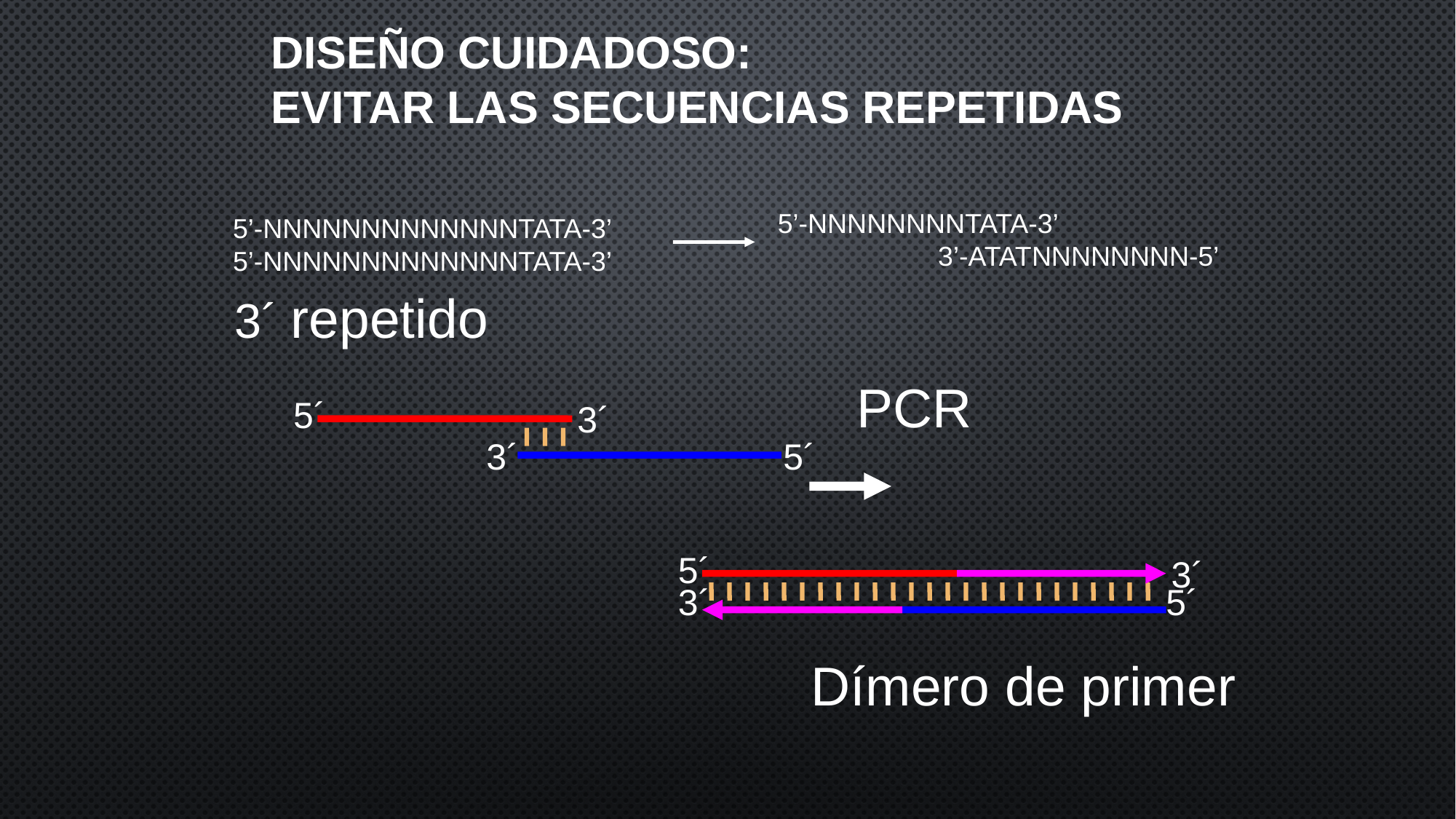

# Diseño cuidadoso: Evitar las secuencias repetidas
5’-NNNNNNNNTATA-3’
                     3’-ATATNNNNNNNN-5’
5’-NNNNNNNNNNNNNTATA-3’
5’-NNNNNNNNNNNNNTATA-3’

3´ repetido
PCR
5´
3´

5´
3´

5´
3´

5´
3´

Dímero de primer